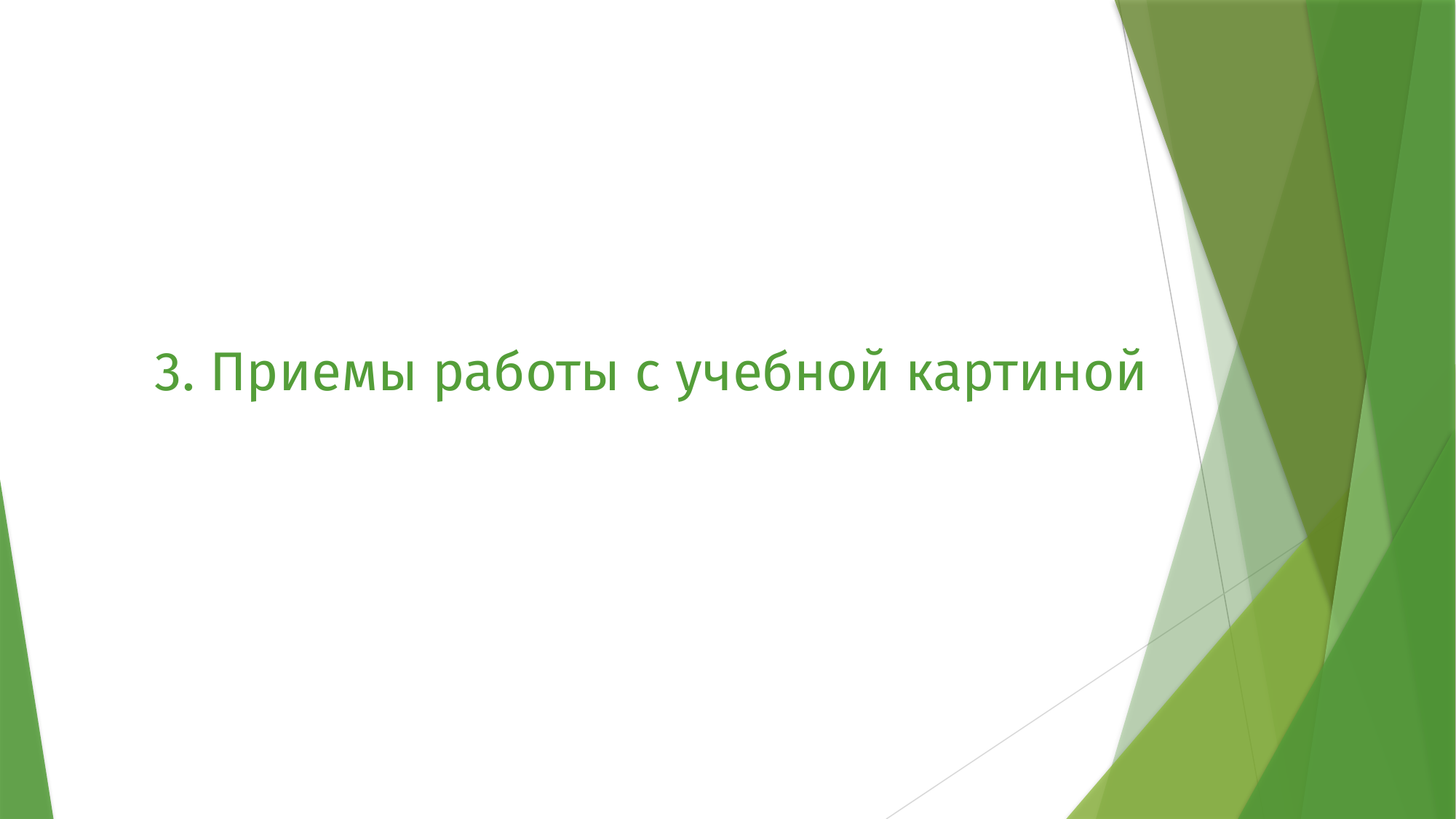

# 3. Приемы работы с учебной картиной